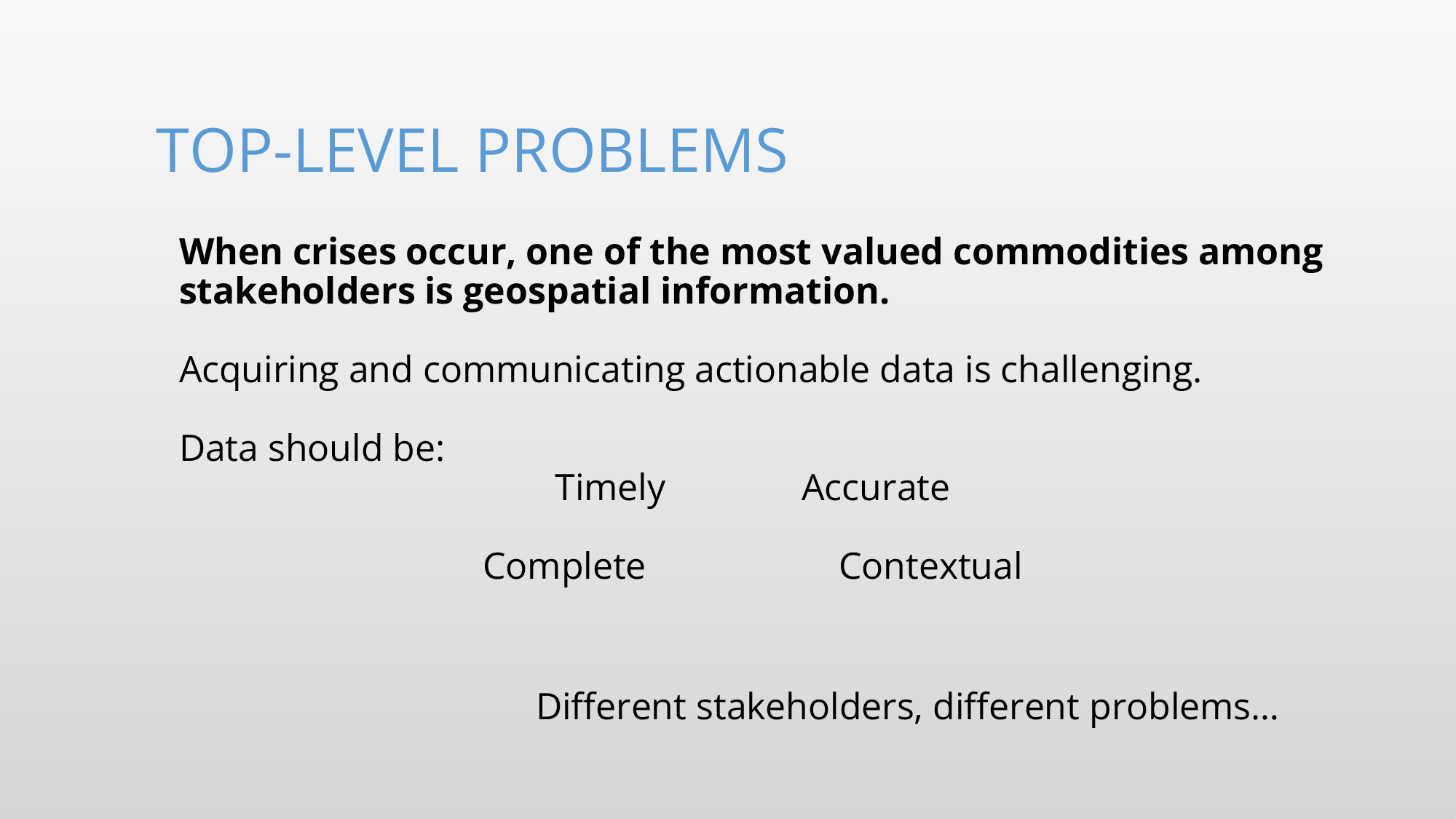

# Top-level Problems
When crises occur, one of the most valued commodities among
stakeholders is geospatial information.

Acquiring and communicating actionable data is challenging.

Data should be:
Timely		Accurate

Complete		Contextual
Different stakeholders, different problems…